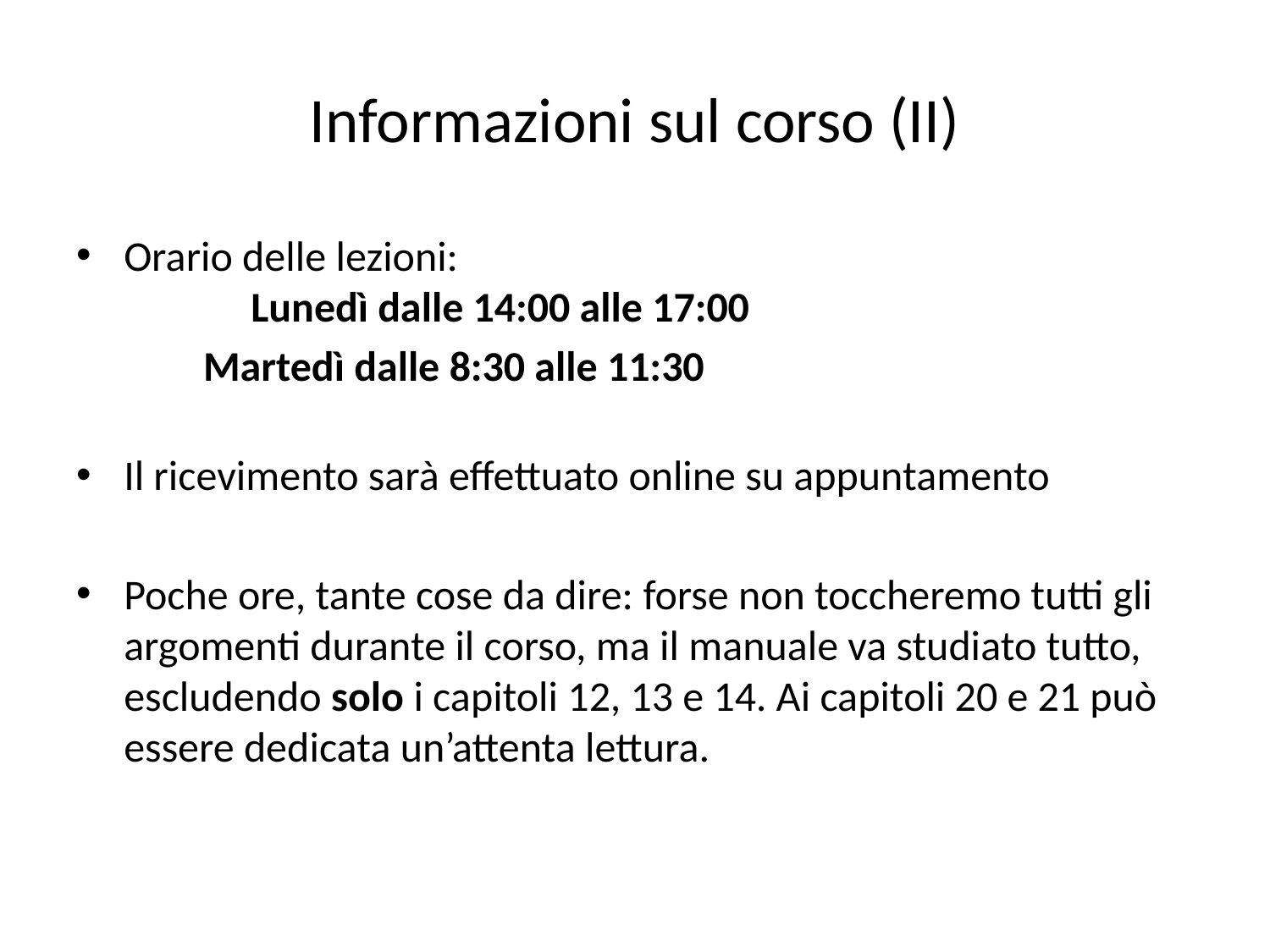

# Informazioni sul corso (II)
Orario delle lezioni:
	Lunedì dalle 14:00 alle 17:00
	Martedì dalle 8:30 alle 11:30
Il ricevimento sarà effettuato online su appuntamento

Poche ore, tante cose da dire: forse non toccheremo tutti gli argomenti durante il corso, ma il manuale va studiato tutto, escludendo solo i capitoli 12, 13 e 14. Ai capitoli 20 e 21 può essere dedicata un’attenta lettura.